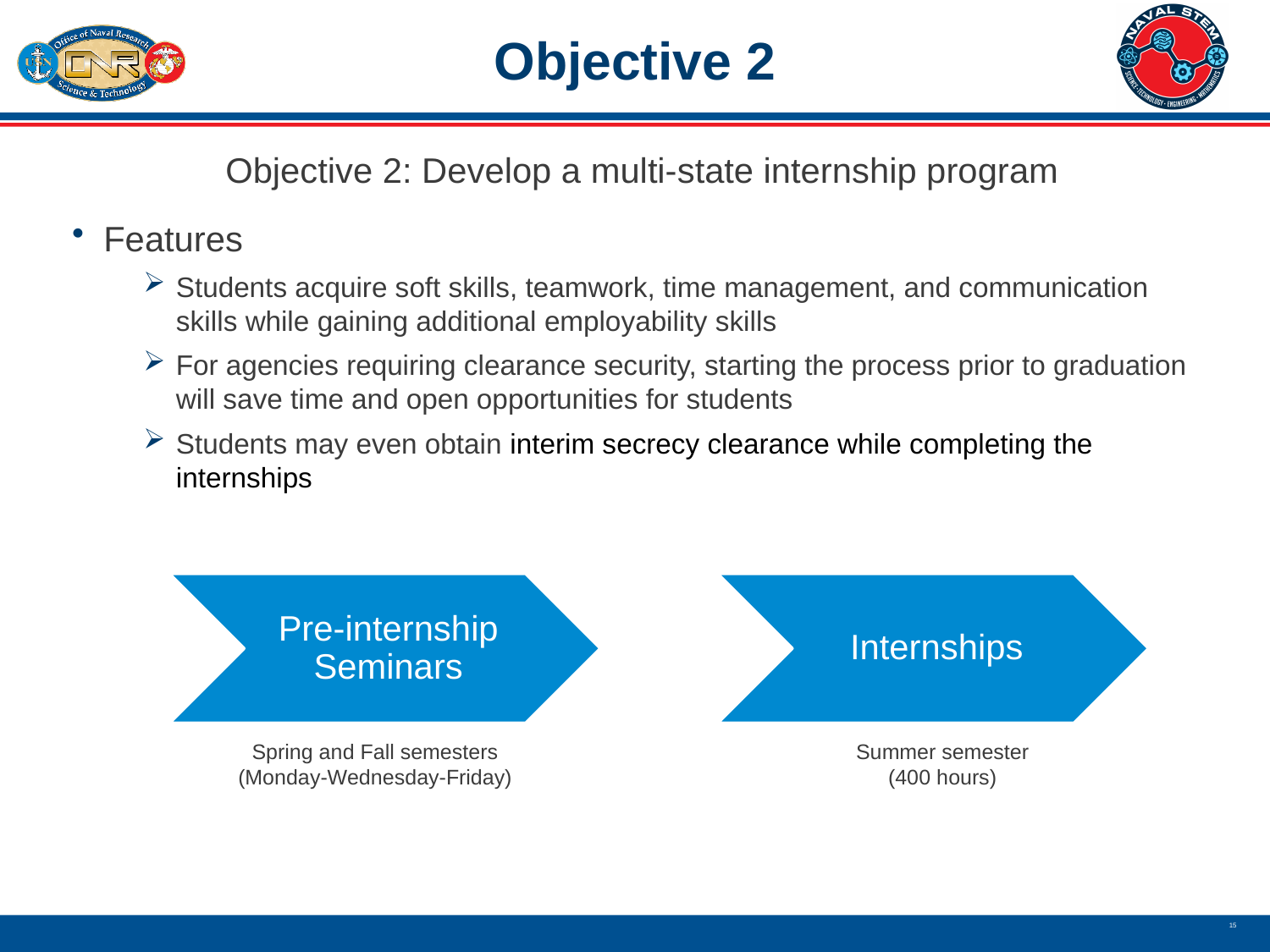

Objective 2
Objective 2: Develop a multi-state internship program
Features
Students acquire soft skills, teamwork, time management, and communication skills while gaining additional employability skills
For agencies requiring clearance security, starting the process prior to graduation will save time and open opportunities for students
Students may even obtain interim secrecy clearance while completing the internships

Pre-internship Seminars

Internships
Summer semester
(400 hours)
Spring and Fall semesters
(Monday-Wednesday-Friday)